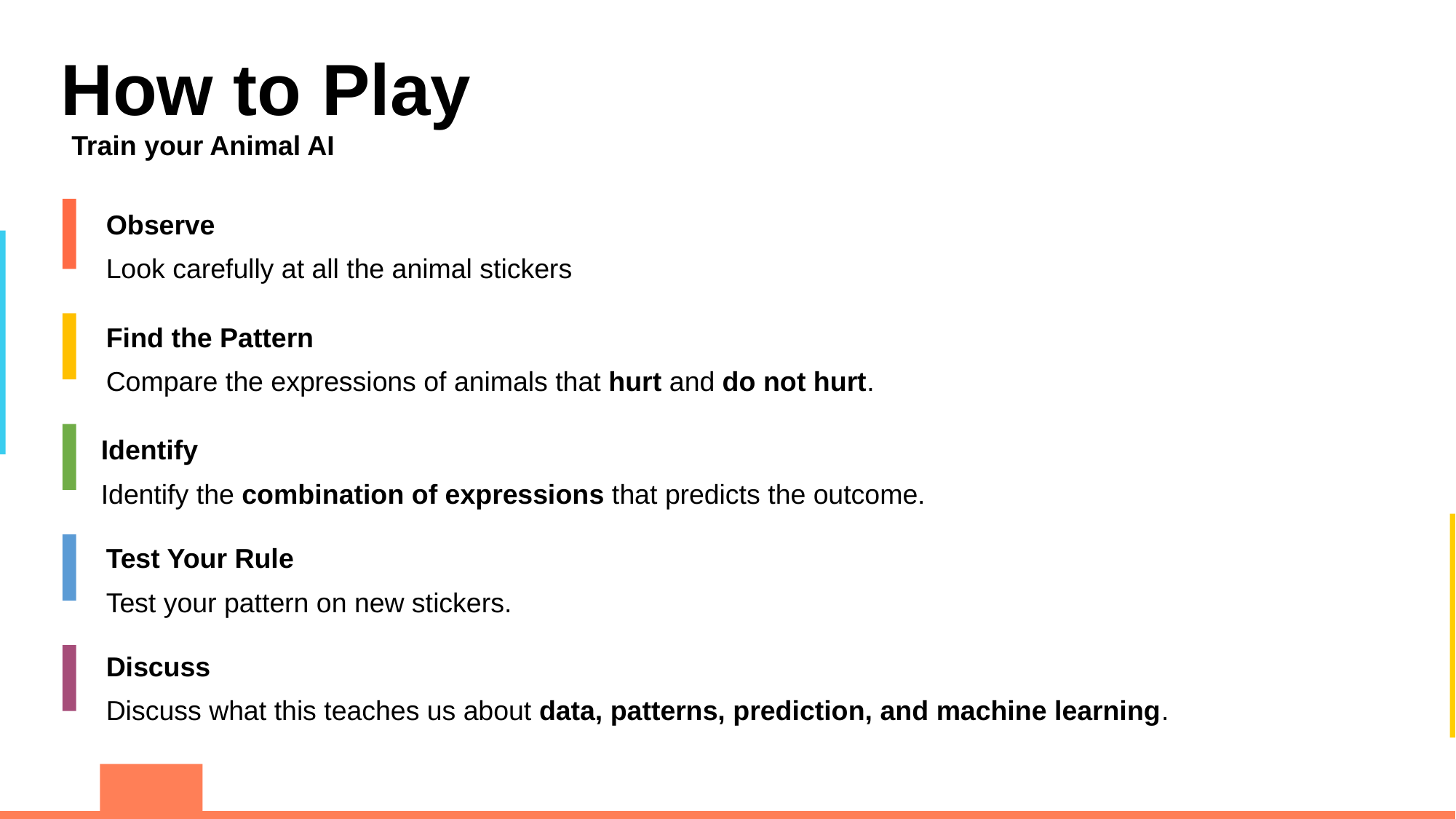

How to Play
Train your Animal AI
Observe
Look carefully at all the animal stickers

Find the Pattern
Compare the expressions of animals that hurt and do not hurt.

Identify
Identify the combination of expressions that predicts the outcome.

Test Your Rule
Test your pattern on new stickers.

Discuss
Discuss what this teaches us about data, patterns, prediction, and machine learning.